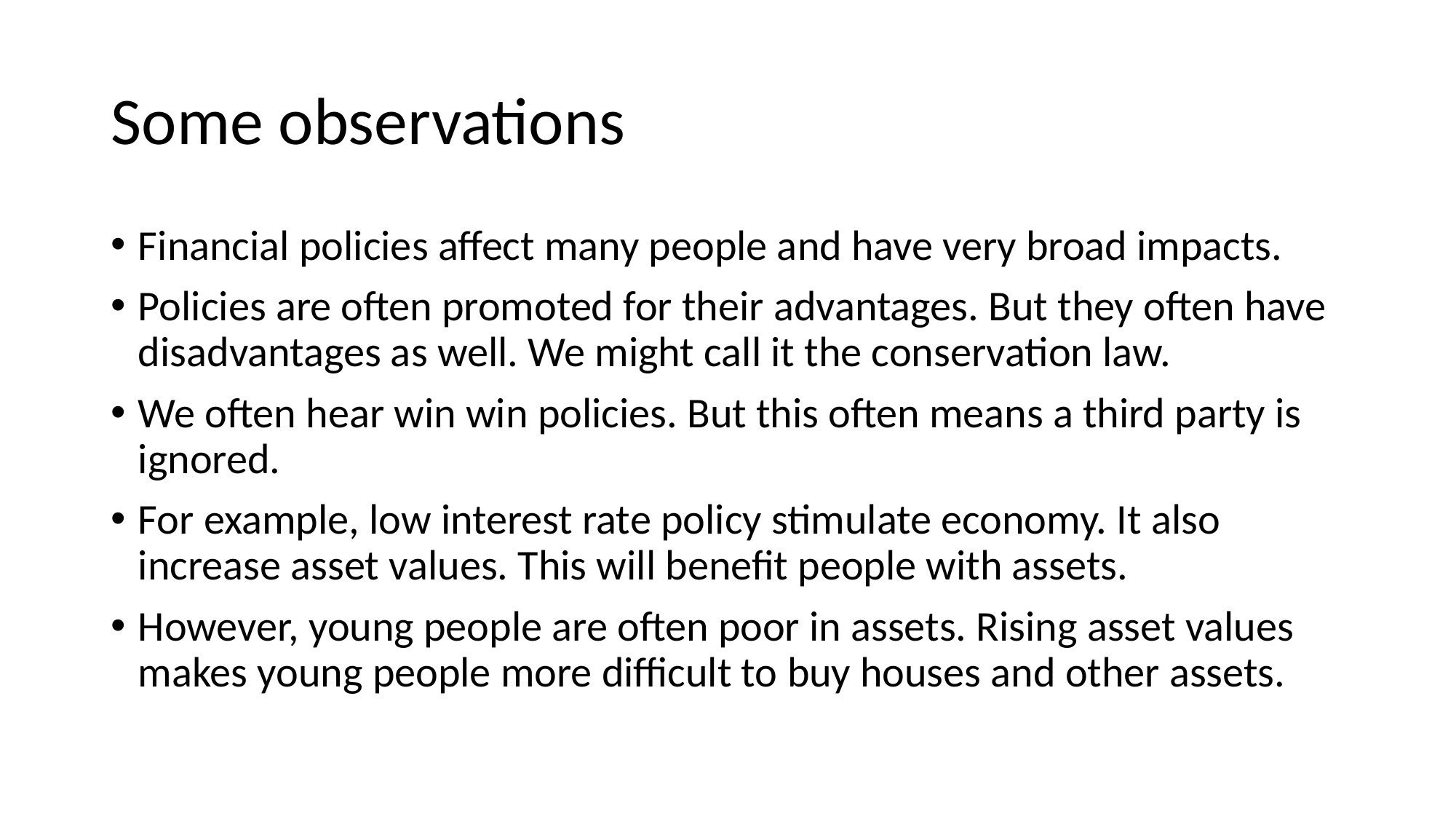

# Some observations
Financial policies affect many people and have very broad impacts.
Policies are often promoted for their advantages. But they often have disadvantages as well. We might call it the conservation law.
We often hear win win policies. But this often means a third party is ignored.
For example, low interest rate policy stimulate economy. It also increase asset values. This will benefit people with assets.
However, young people are often poor in assets. Rising asset values makes young people more difficult to buy houses and other assets.